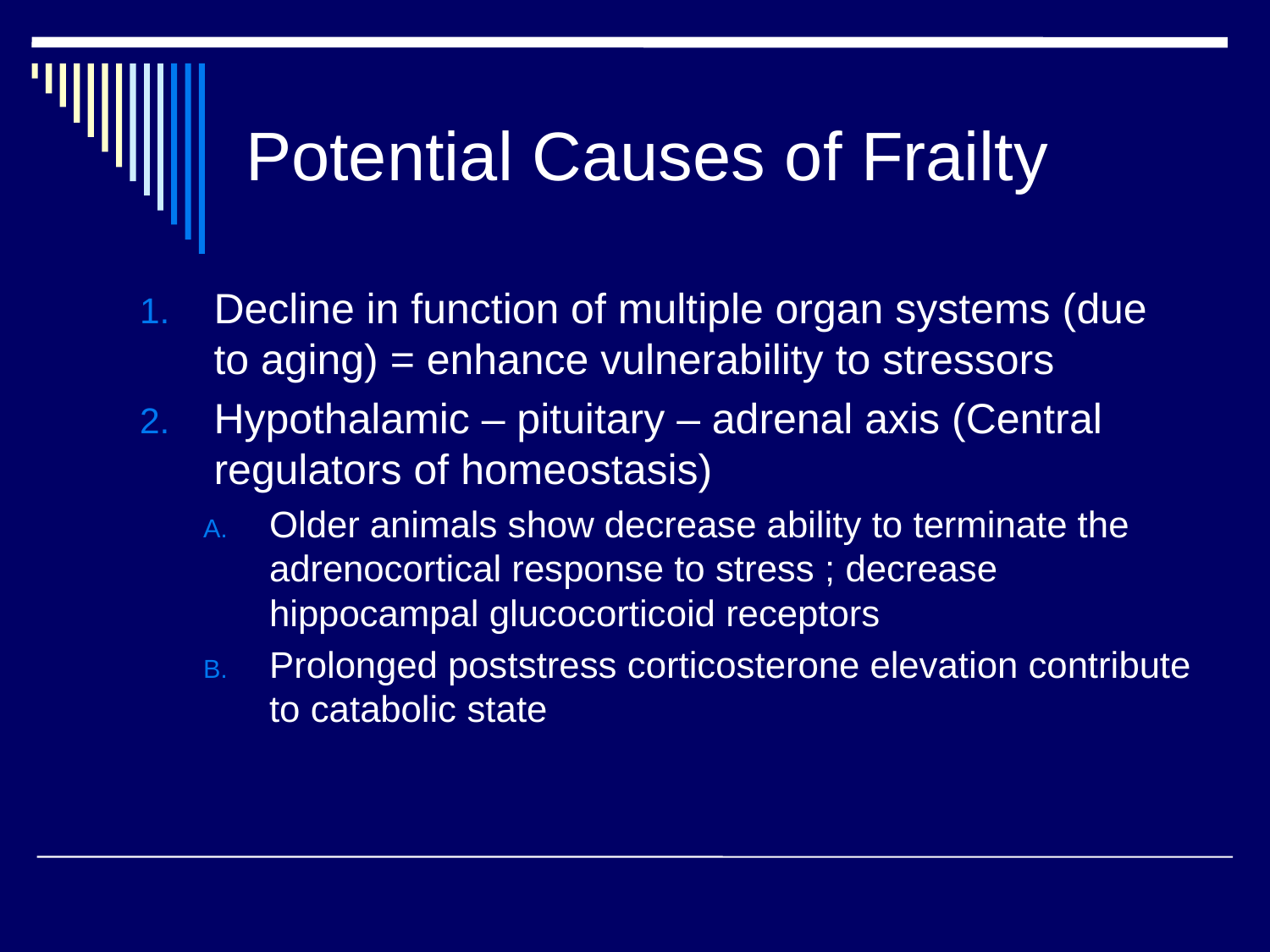

# Potential Causes of Frailty
Decline in function of multiple organ systems (due to aging) = enhance vulnerability to stressors
Hypothalamic – pituitary – adrenal axis (Central regulators of homeostasis)
Older animals show decrease ability to terminate the adrenocortical response to stress ; decrease hippocampal glucocorticoid receptors
Prolonged poststress corticosterone elevation contribute to catabolic state